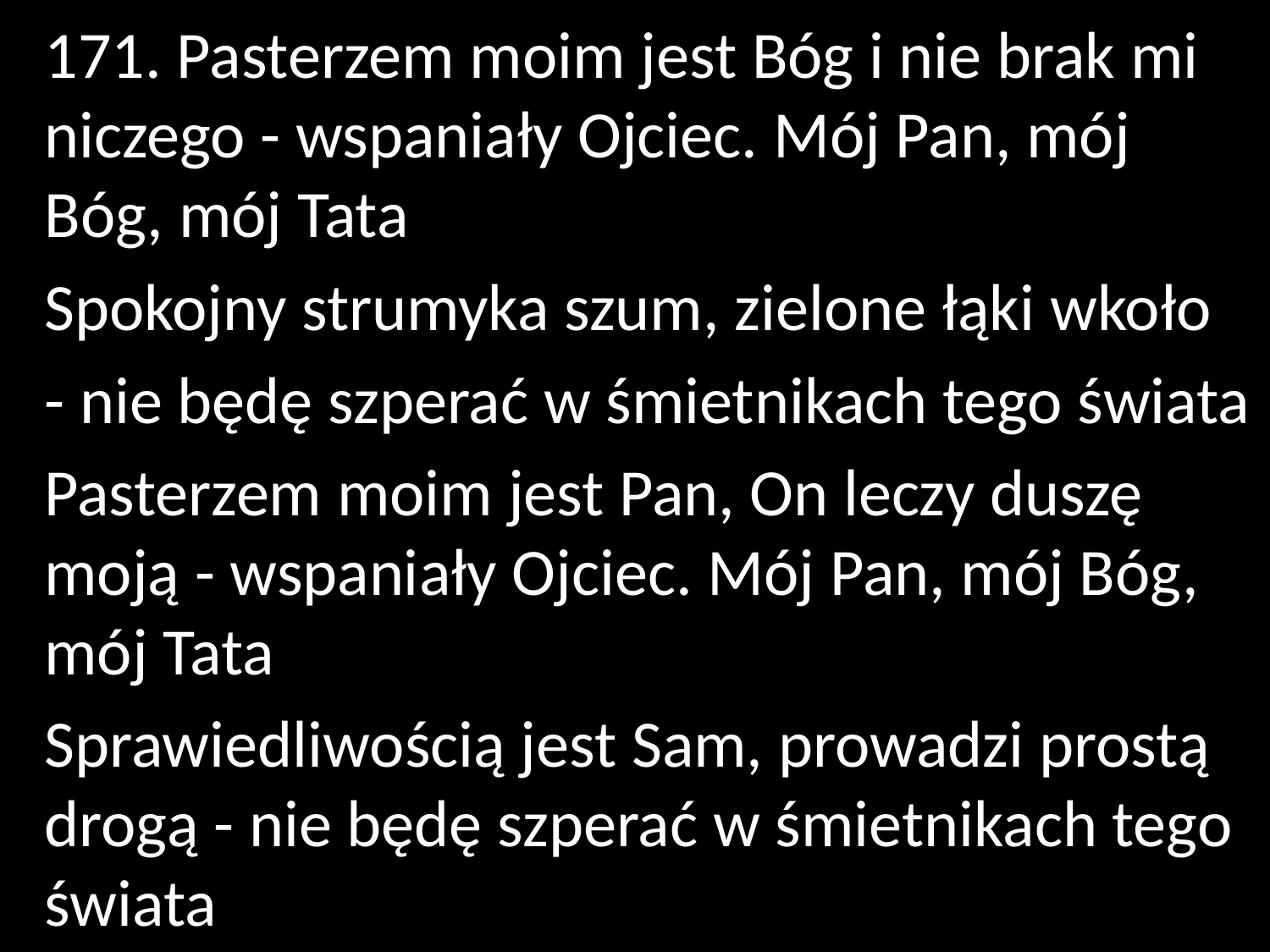

171. Pasterzem moim jest Bóg i nie brak mi niczego - wspaniały Ojciec. Mój Pan, mój Bóg, mój Tata
Spokojny strumyka szum, zielone łąki wkoło
- nie będę szperać w śmietnikach tego świata
Pasterzem moim jest Pan, On leczy duszę moją - wspaniały Ojciec. Mój Pan, mój Bóg, mój Tata
Sprawiedliwością jest Sam, prowadzi prostą drogą - nie będę szperać w śmietnikach tego świata